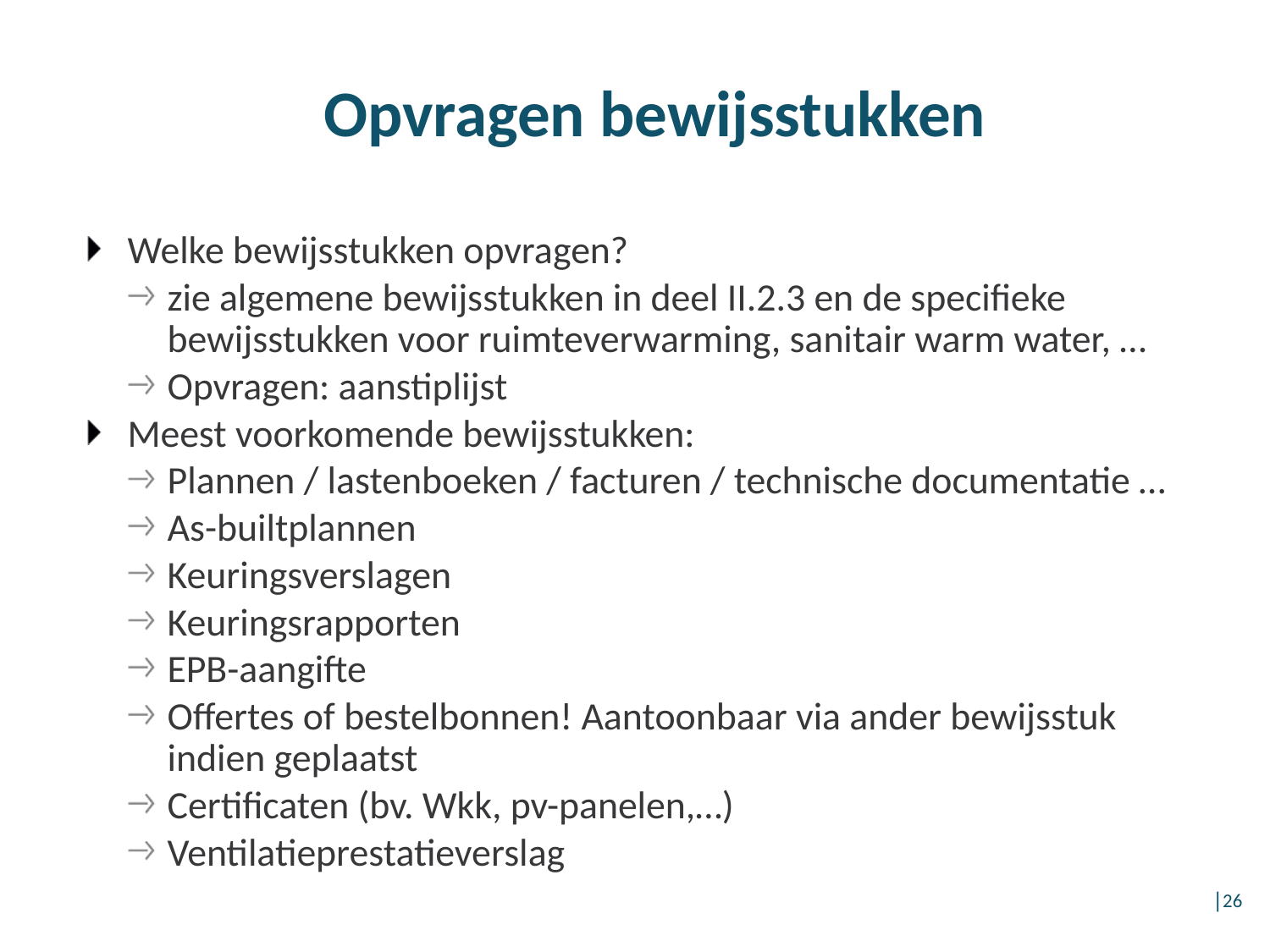

# Opvragen bewijsstukken
Welke bewijsstukken opvragen?
zie algemene bewijsstukken in deel II.2.3 en de specifieke bewijsstukken voor ruimteverwarming, sanitair warm water, …
Opvragen: aanstiplijst
Meest voorkomende bewijsstukken:
Plannen / lastenboeken / facturen / technische documentatie …
As-builtplannen
Keuringsverslagen
Keuringsrapporten
EPB-aangifte
Offertes of bestelbonnen! Aantoonbaar via ander bewijsstuk indien geplaatst
Certificaten (bv. Wkk, pv-panelen,…)
Ventilatieprestatieverslag

│26